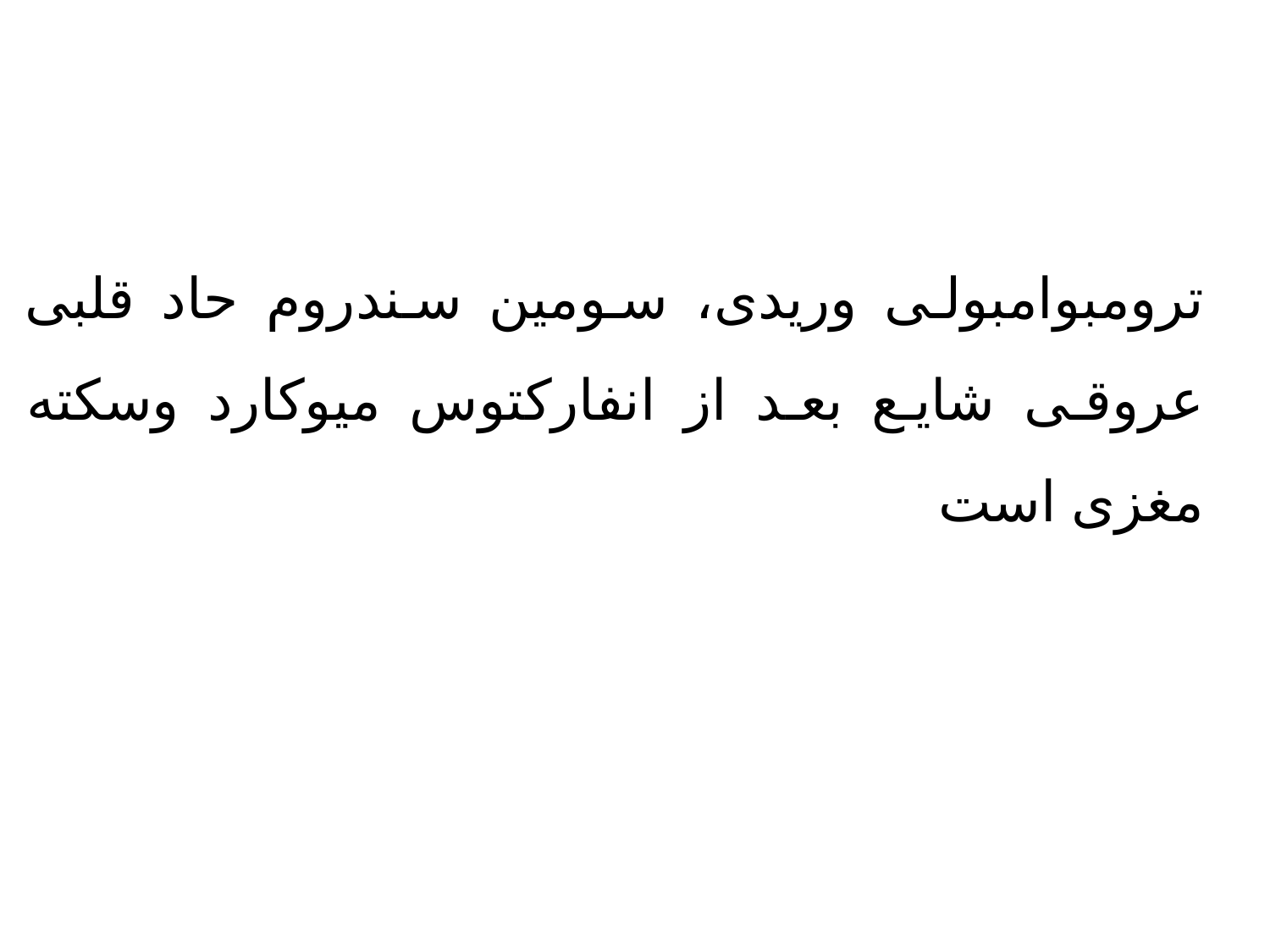

ترومبوامبولی وریدی، سومین سندروم حاد قلبی عروقی شایع بعد از انفارکتوس میوکارد وسکته مغزی است